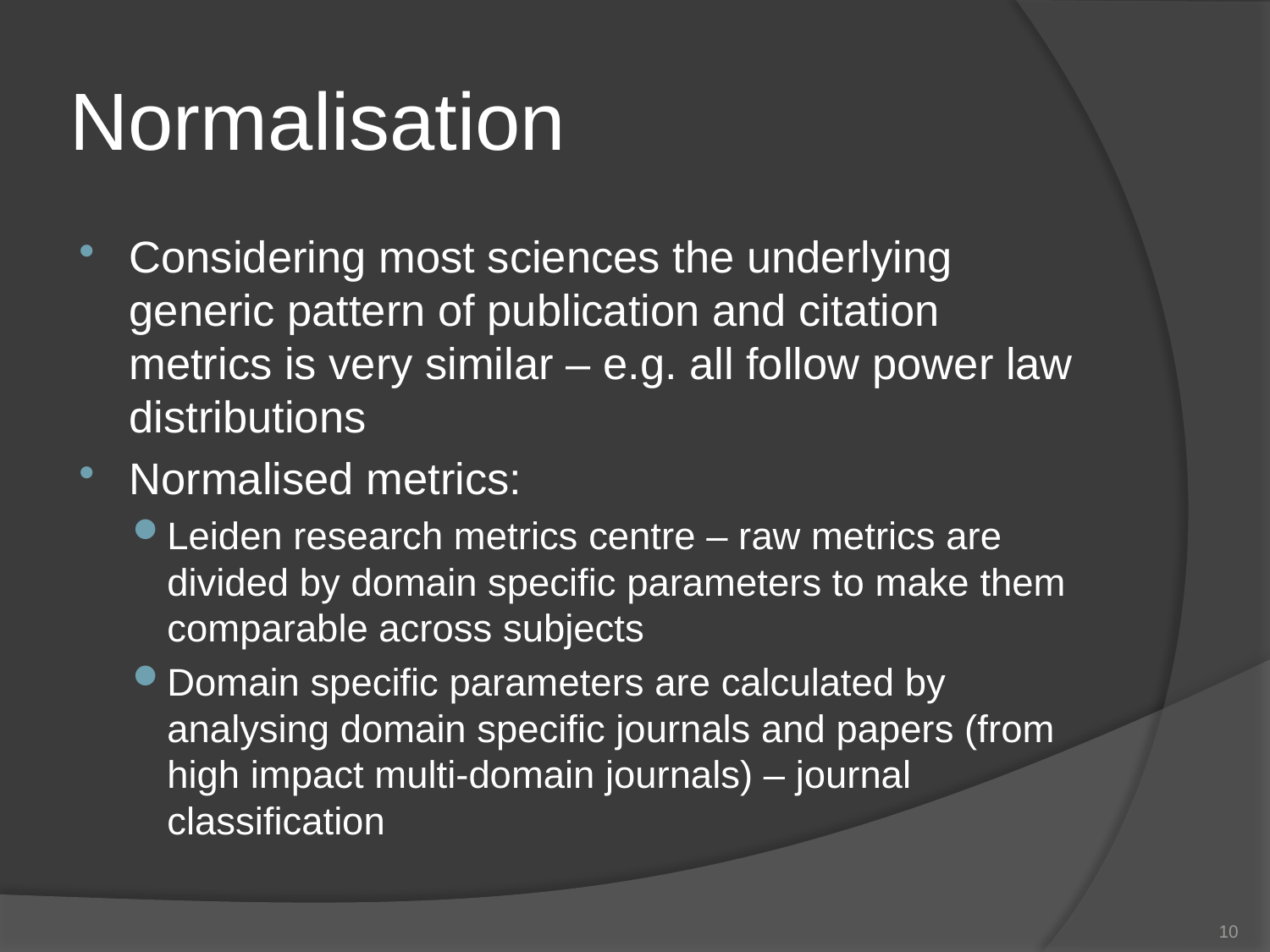

# Normalisation
Considering most sciences the underlying generic pattern of publication and citation metrics is very similar – e.g. all follow power law distributions
Normalised metrics:
Leiden research metrics centre – raw metrics are divided by domain specific parameters to make them comparable across subjects
Domain specific parameters are calculated by analysing domain specific journals and papers (from high impact multi-domain journals) – journal classification
10